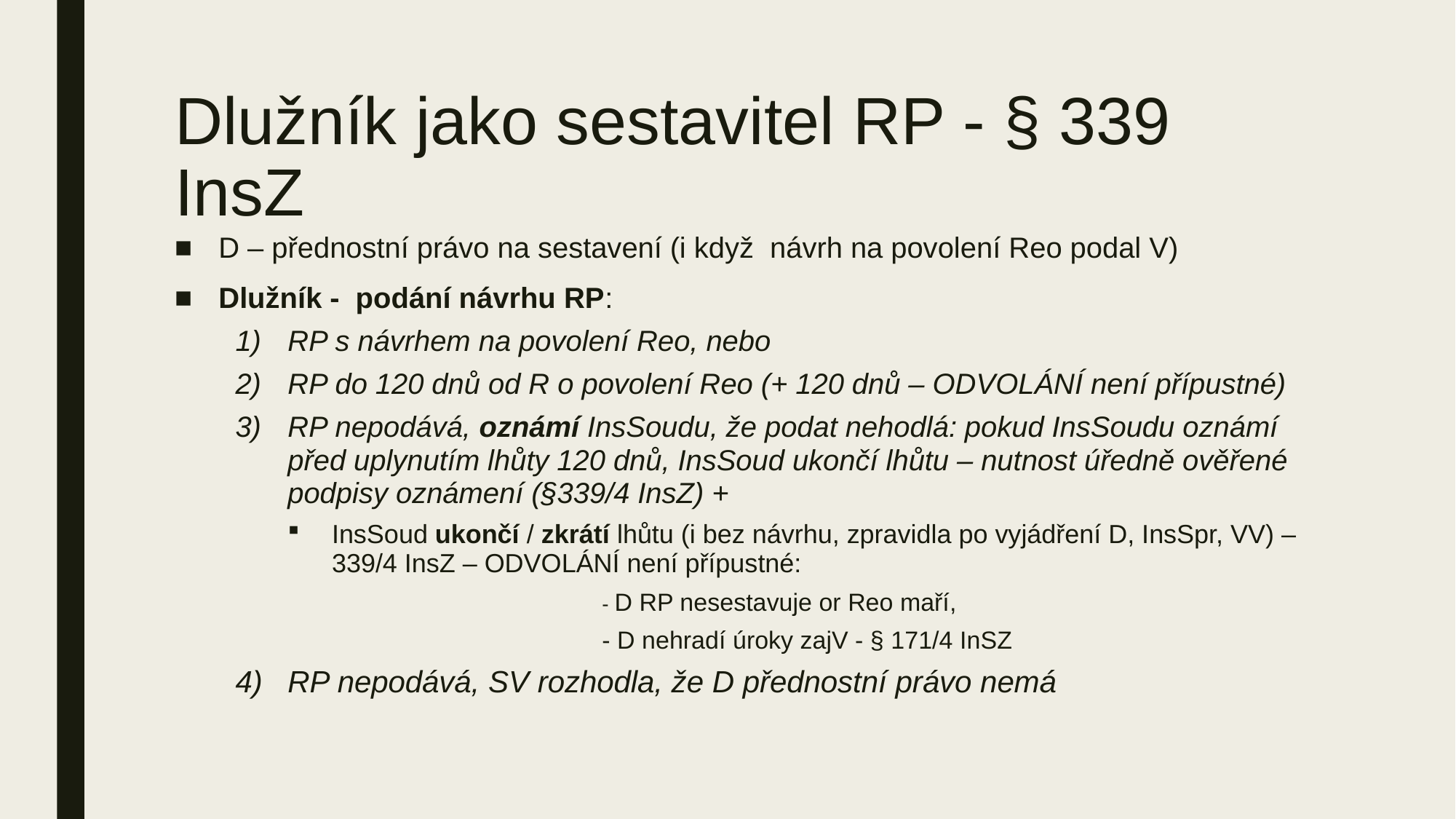

# Dlužník jako sestavitel RP - § 339 InsZ
D – přednostní právo na sestavení (i když  návrh na povolení Reo podal V)
Dlužník -  podání návrhu RP:
RP s návrhem na povolení Reo, nebo
RP do 120 dnů od R o povolení Reo (+ 120 dnů – ODVOLÁNÍ není přípustné)
RP nepodává, oznámí InsSoudu, že podat nehodlá: pokud InsSoudu oznámí před uplynutím lhůty 120 dnů, InsSoud ukončí lhůtu – nutnost úředně ověřené podpisy oznámení (§339/4 InsZ) +
InsSoud ukončí / zkrátí lhůtu (i bez návrhu, zpravidla po vyjádření D, InsSpr, VV) – 339/4 InsZ – ODVOLÁNÍ není přípustné:
- D RP nesestavuje or Reo maří,
- D nehradí úroky zajV - § 171/4 InSZ
RP nepodává, SV rozhodla, že D přednostní právo nemá